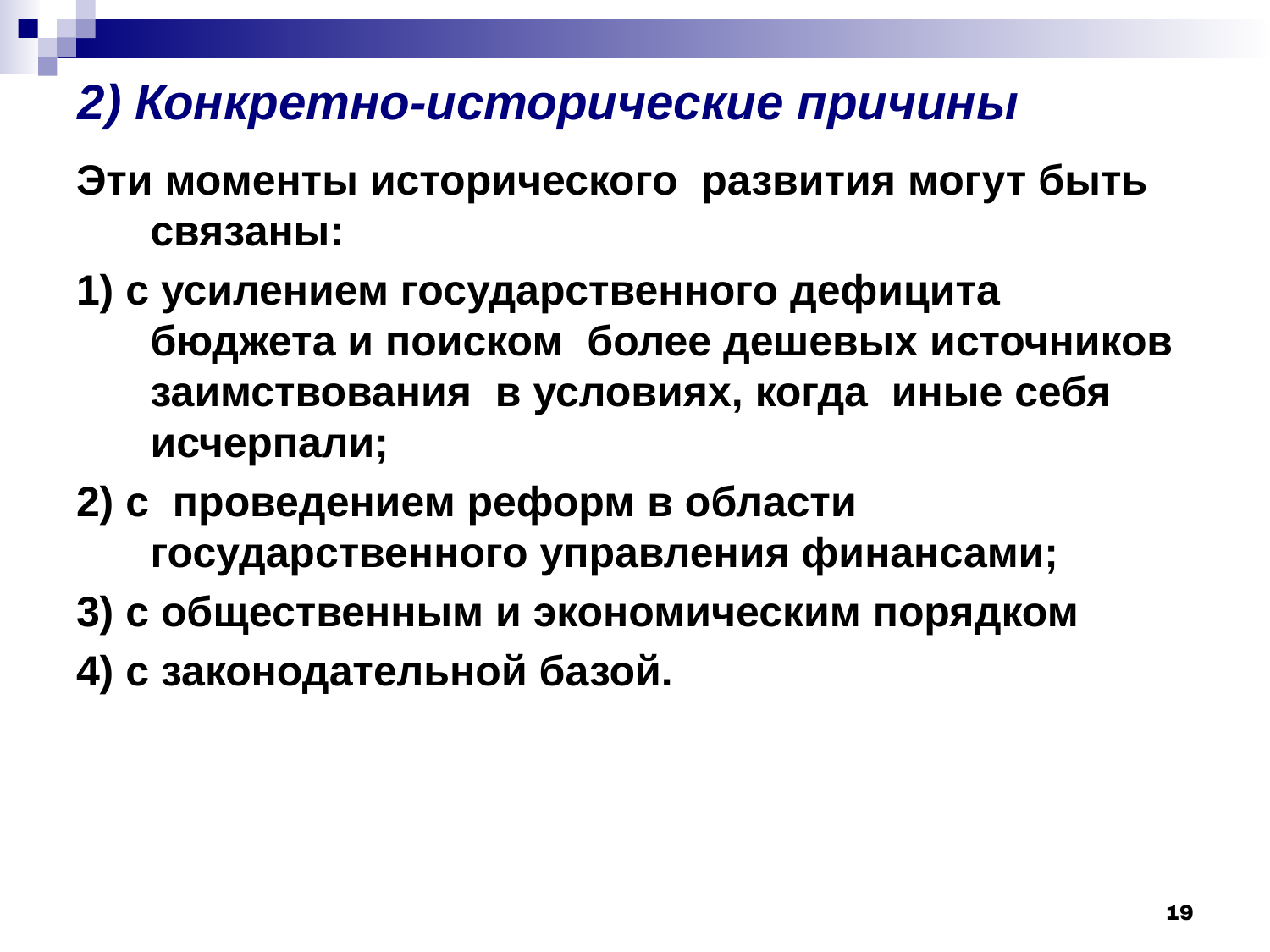

# 2) Конкретно-исторические причины
Эти моменты исторического  развития могут быть связаны:
1) с усилением государственного дефицита бюджета и поиском  более дешевых источников заимствования  в условиях, когда  иные себя исчерпали;
2) с  проведением реформ в области государственного управления финансами;
3) с общественным и экономическим порядком
4) с законодательной базой.
19